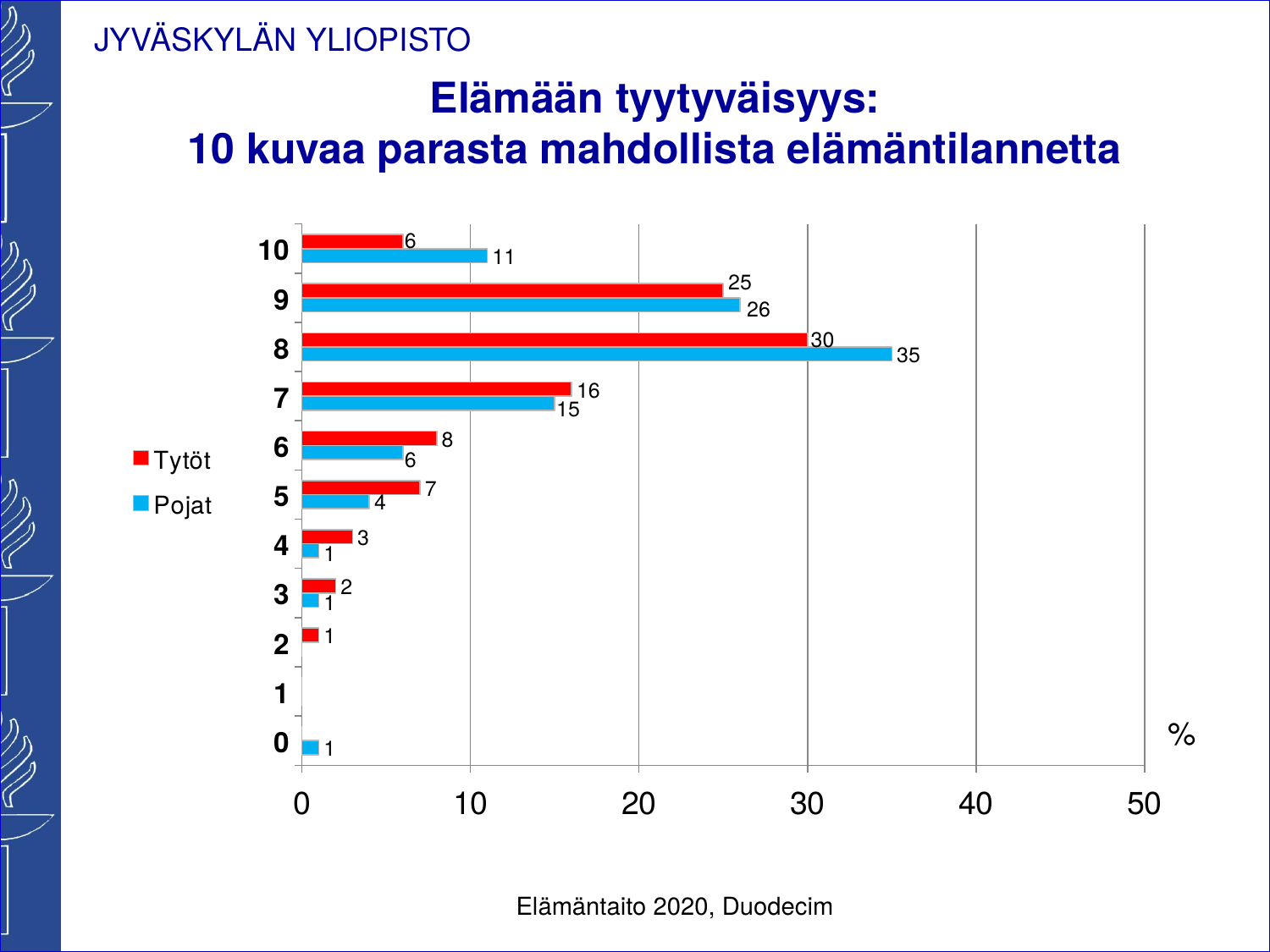

# Elämään tyytyväisyys: 10 kuvaa parasta mahdollista elämäntilannetta

### Chart

| Category | Pojat | Tytöt |
|---|---|---|
| 0.0 | 1.0 | 0.0 |
| 1.0 | 0.0 | 0.0 |
| 2.0 | 0.0 | 1.0 |
| 3.0 | 1.0 | 2.0 |
| 4.0 | 1.0 | 3.0 |
| 5.0 | 4.0 | 7.0 |
| 6.0 | 6.0 | 8.0 |
| 7.0 | 15.0 | 16.0 |
| 8.0 | 35.0 | 30.0 |
| 9.0 | 26.0 | 25.0 |
| 10.0 | 11.0 | 6.0 |
Elämäntaito 2020, Duodecim